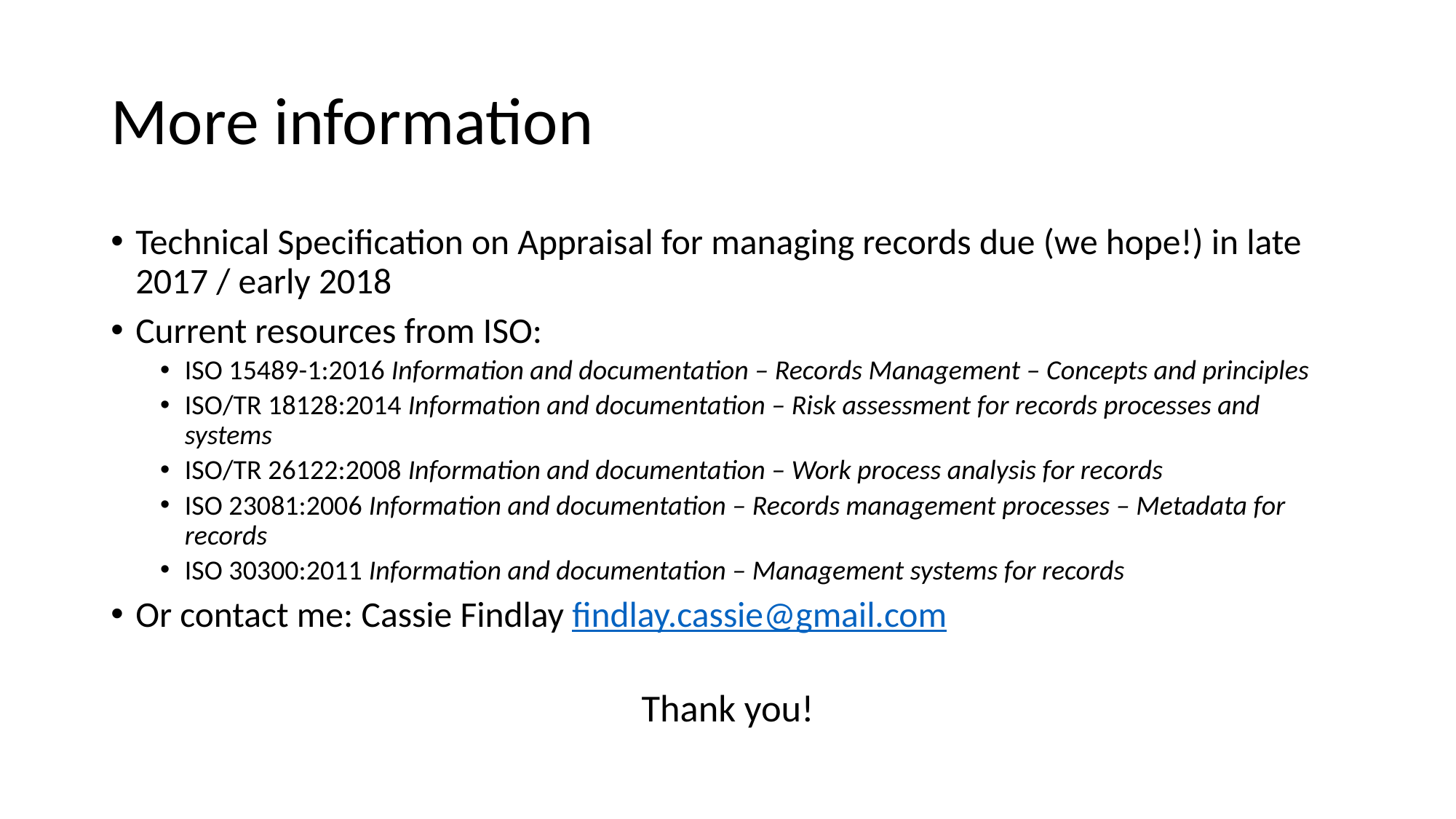

# More information
Technical Specification on Appraisal for managing records due (we hope!) in late 2017 / early 2018
Current resources from ISO:
ISO 15489-1:2016 Information and documentation – Records Management – Concepts and principles
ISO/TR 18128:2014 Information and documentation – Risk assessment for records processes and systems
ISO/TR 26122:2008 Information and documentation – Work process analysis for records
ISO 23081:2006 Information and documentation – Records management processes – Metadata for records
ISO 30300:2011 Information and documentation – Management systems for records
Or contact me: Cassie Findlay findlay.cassie@gmail.com

Thank you!